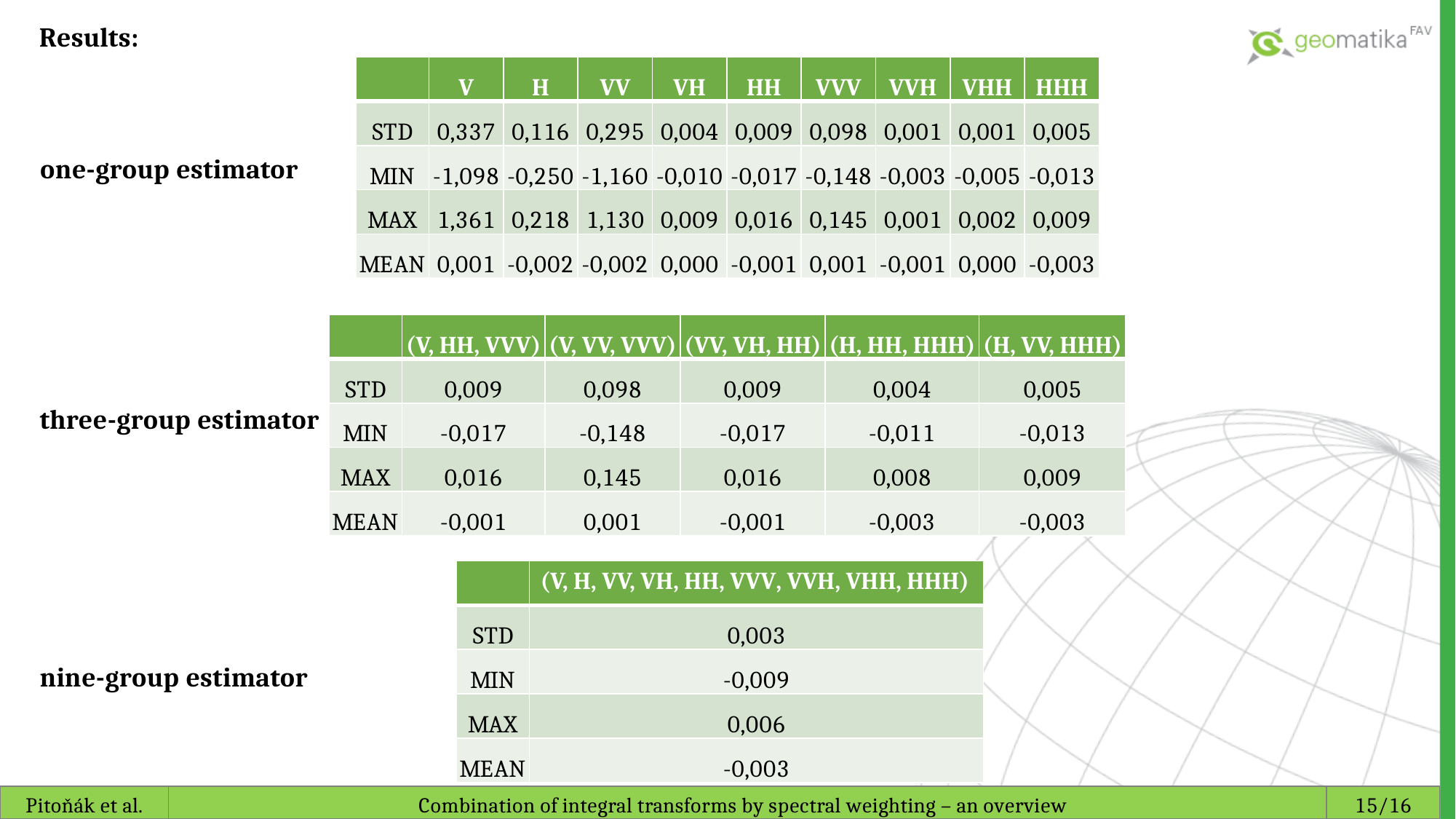

Results:
|  | V | H | VV | VH | HH | VVV | VVH | VHH | HHH |
| --- | --- | --- | --- | --- | --- | --- | --- | --- | --- |
| STD | 0,337 | 0,116 | 0,295 | 0,004 | 0,009 | 0,098 | 0,001 | 0,001 | 0,005 |
| MIN | -1,098 | -0,250 | -1,160 | -0,010 | -0,017 | -0,148 | -0,003 | -0,005 | -0,013 |
| MAX | 1,361 | 0,218 | 1,130 | 0,009 | 0,016 | 0,145 | 0,001 | 0,002 | 0,009 |
| MEAN | 0,001 | -0,002 | -0,002 | 0,000 | -0,001 | 0,001 | -0,001 | 0,000 | -0,003 |
one-group estimator
|  | (V, HH, VVV) | (V, VV, VVV) | (VV, VH, HH) | (H, HH, HHH) | (H, VV, HHH) |
| --- | --- | --- | --- | --- | --- |
| STD | 0,009 | 0,098 | 0,009 | 0,004 | 0,005 |
| MIN | -0,017 | -0,148 | -0,017 | -0,011 | -0,013 |
| MAX | 0,016 | 0,145 | 0,016 | 0,008 | 0,009 |
| MEAN | -0,001 | 0,001 | -0,001 | -0,003 | -0,003 |
three-group estimator
|  | (V, H, VV, VH, HH, VVV, VVH, VHH, HHH) |
| --- | --- |
| STD | 0,003 |
| MIN | -0,009 |
| MAX | 0,006 |
| MEAN | -0,003 |
nine-group estimator
Pitoňák et al.
Combination of integral transforms by spectral weighting – an overview
15/16